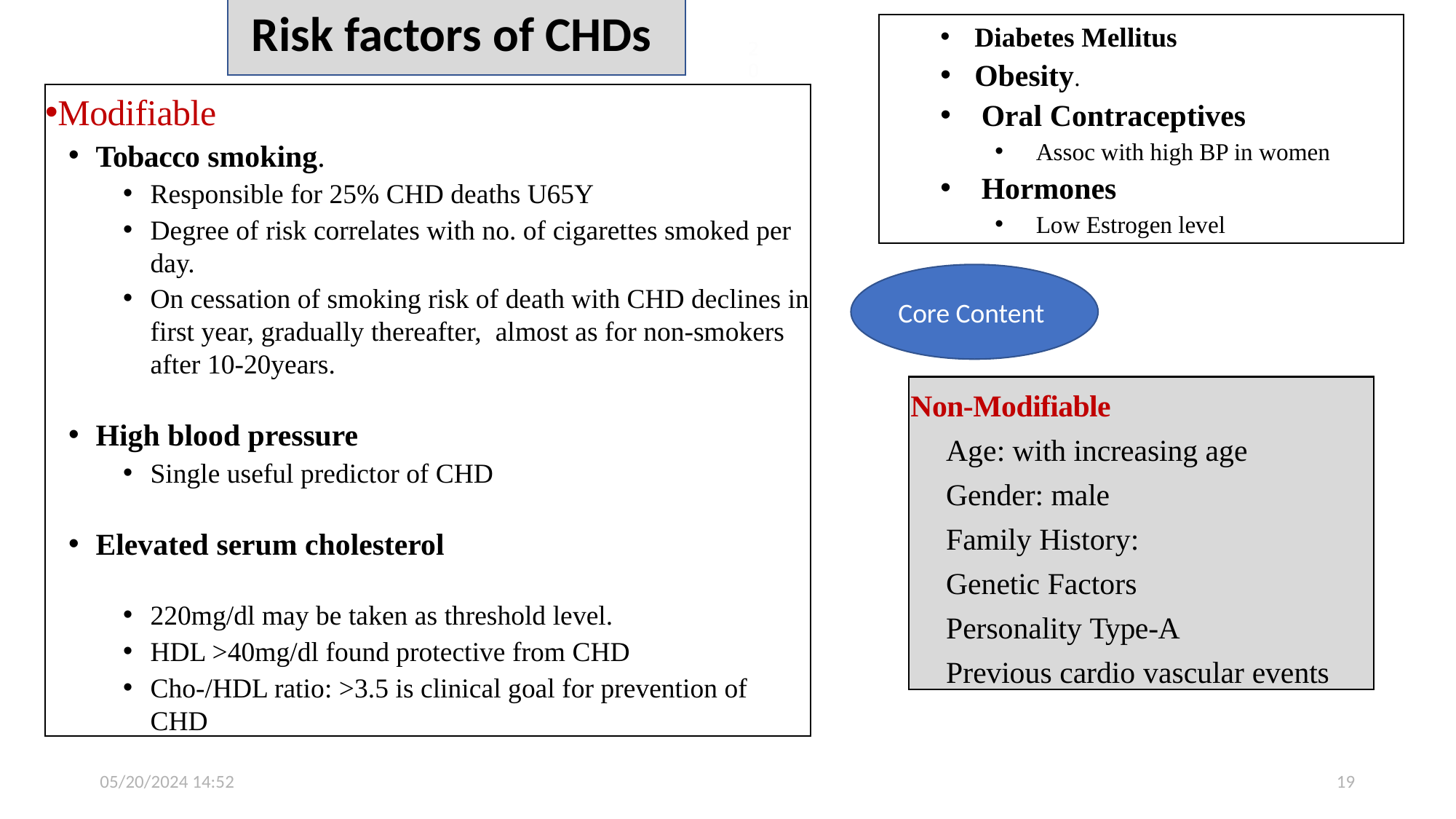

Risk factors of CHDs
Diabetes Mellitus
Obesity.
Oral Contraceptives
Assoc with high BP in women
Hormones
Low Estrogen level
20
Modifiable
Tobacco smoking.
Responsible for 25% CHD deaths U65Y
Degree of risk correlates with no. of cigarettes smoked per day.
On cessation of smoking risk of death with CHD declines in first year, gradually thereafter,  almost as for non-smokers after 10-20years.

High blood pressure
Single useful predictor of CHD

Elevated serum cholesterol

220mg/dl may be taken as threshold level.
HDL >40mg/dl found protective from CHD
Cho-/HDL ratio: >3.5 is clinical goal for prevention of CHD
Core Content
Non-Modifiable
Age: with increasing age
Gender: male
Family History:
Genetic Factors
Personality Type-A
Previous cardio vascular events
05/20/2024 14:52
19